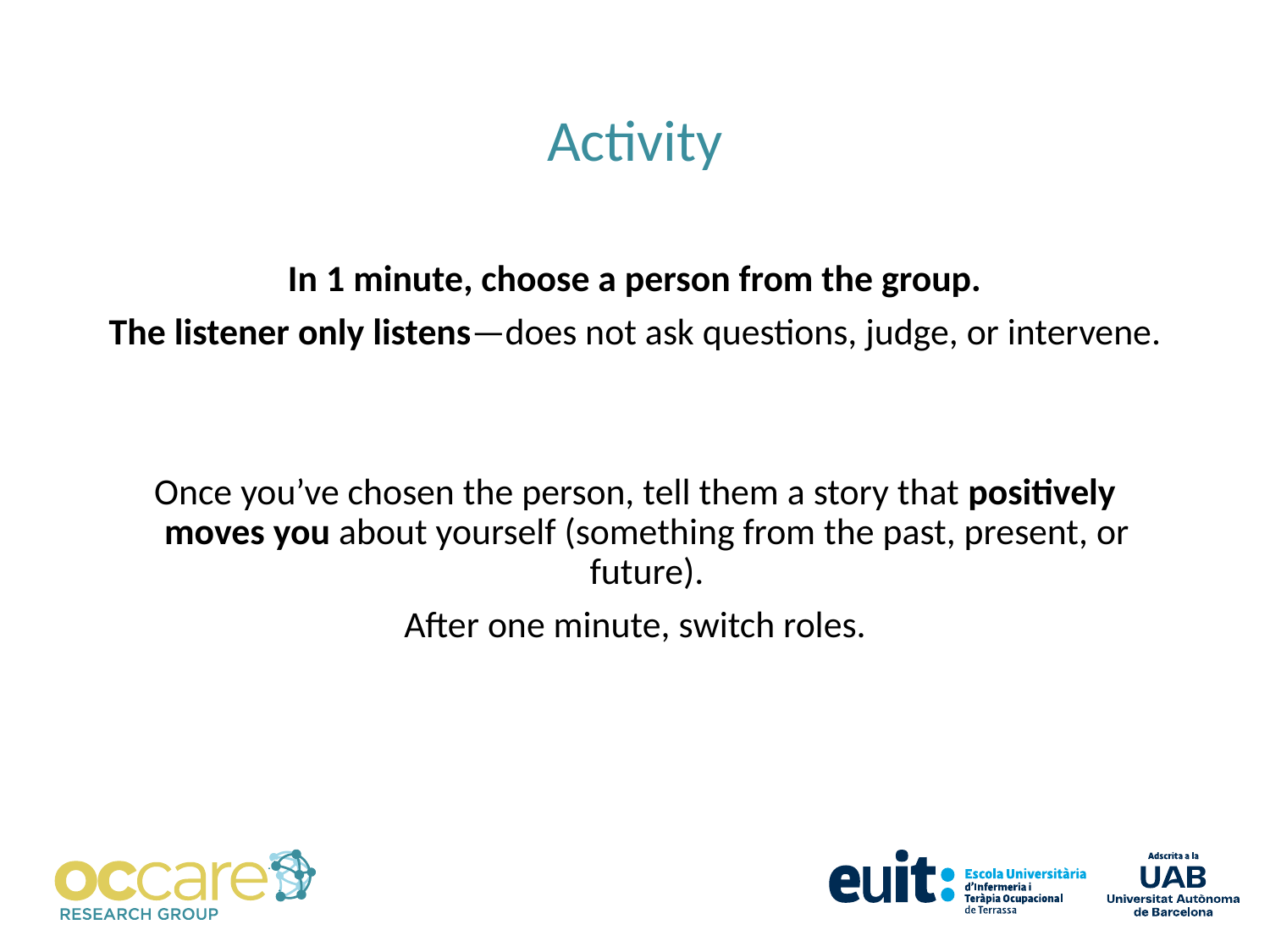

# Activity
In 1 minute, choose a person from the group.
The listener only listens—does not ask questions, judge, or intervene.

Once you’ve chosen the person, tell them a story that positively moves you about yourself (something from the past, present, or future).
After one minute, switch roles.